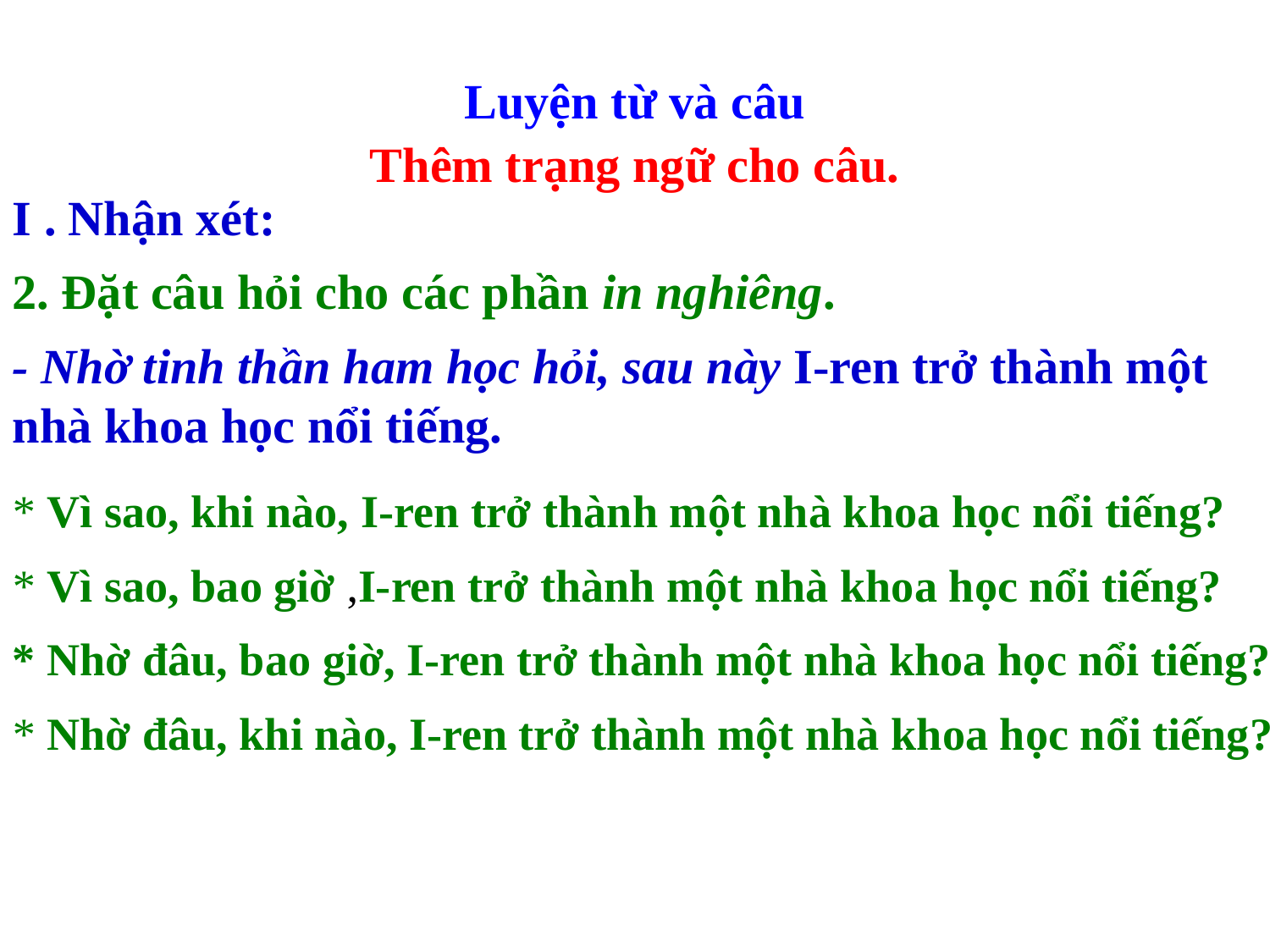

Luyện từ và câu
Thêm trạng ngữ cho câu.
I . Nhận xét:
2. Đặt câu hỏi cho các phần in nghiêng.
- Nhờ tinh thần ham học hỏi, sau này I-ren trở thành một nhà khoa học nổi tiếng.
* Vì sao, khi nào, I-ren trở thành một nhà khoa học nổi tiếng?
* Vì sao, bao giờ ,I-ren trở thành một nhà khoa học nổi tiếng?
* Nhờ đâu, bao giờ, I-ren trở thành một nhà khoa học nổi tiếng?
* Nhờ đâu, khi nào, I-ren trở thành một nhà khoa học nổi tiếng?